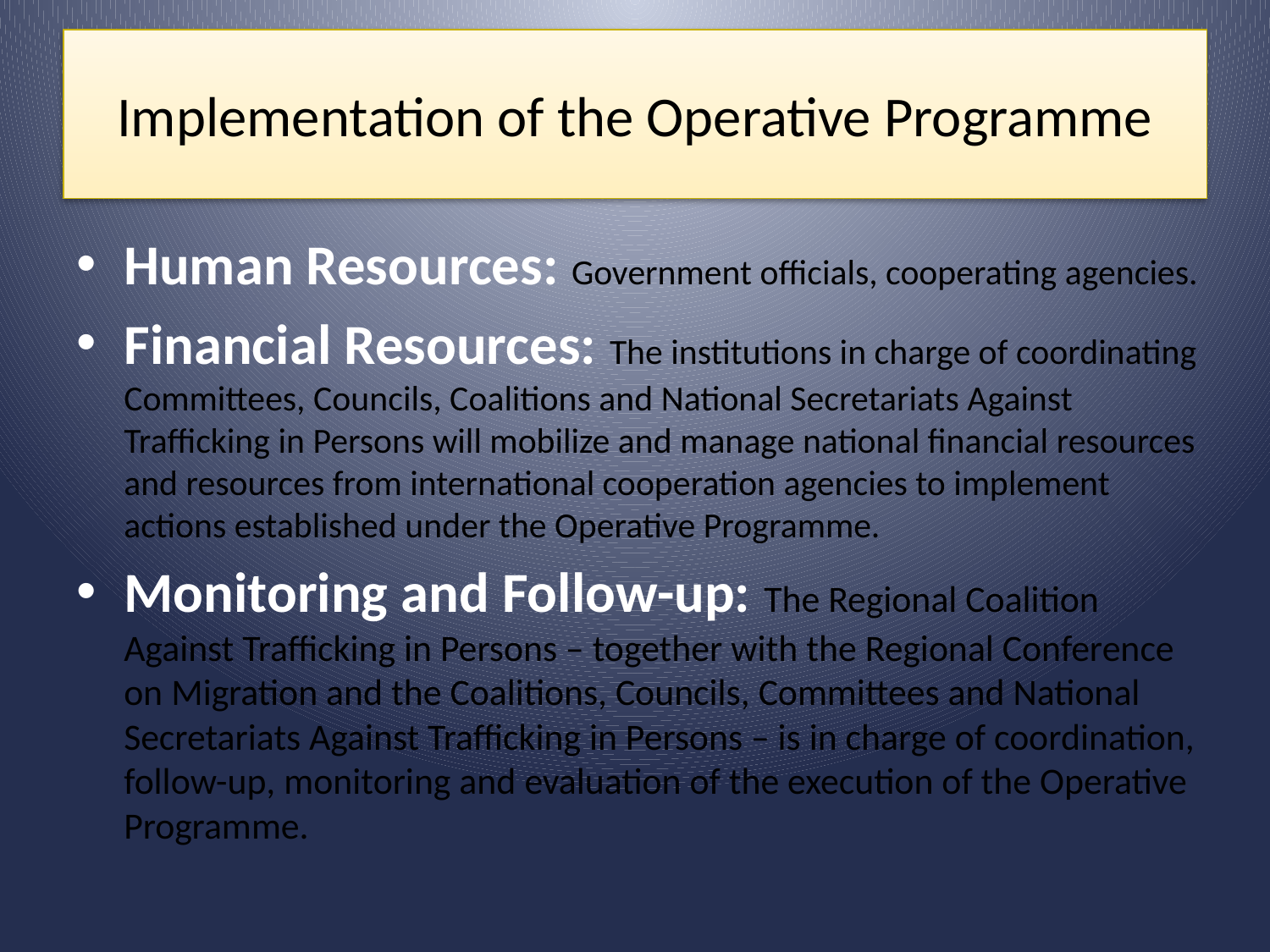

# Implementation of the Operative Programme
Human Resources: Government officials, cooperating agencies.
Financial Resources: The institutions in charge of coordinating Committees, Councils, Coalitions and National Secretariats Against Trafficking in Persons will mobilize and manage national financial resources and resources from international cooperation agencies to implement actions established under the Operative Programme.
Monitoring and Follow-up: The Regional Coalition Against Trafficking in Persons – together with the Regional Conference on Migration and the Coalitions, Councils, Committees and National Secretariats Against Trafficking in Persons – is in charge of coordination, follow-up, monitoring and evaluation of the execution of the Operative Programme.